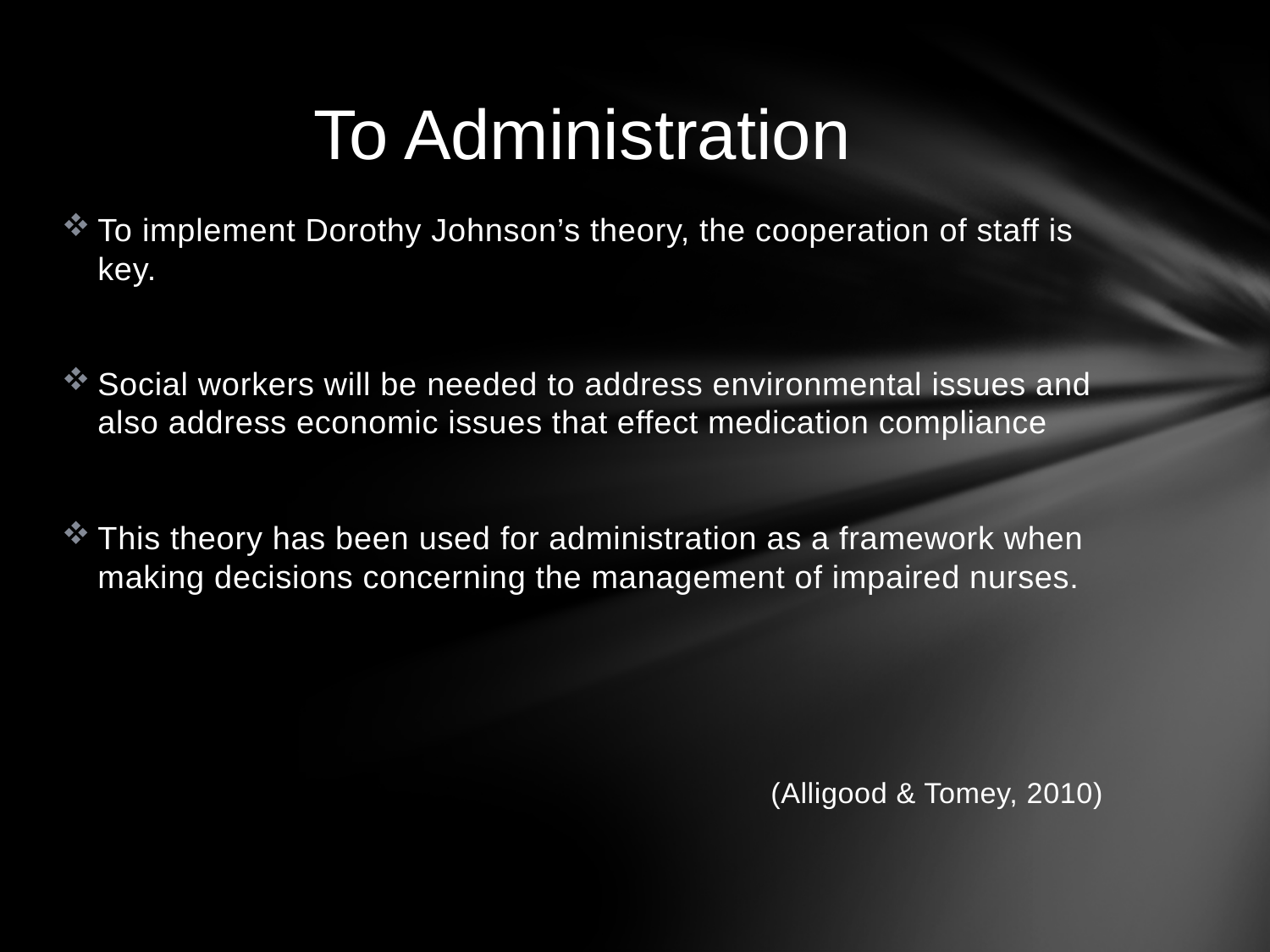

# To Administration
To implement Dorothy Johnson’s theory, the cooperation of staff is key.

Social workers will be needed to address environmental issues and also address economic issues that effect medication compliance

This theory has been used for administration as a framework when making decisions concerning the management of impaired nurses.

(Alligood & Tomey, 2010)